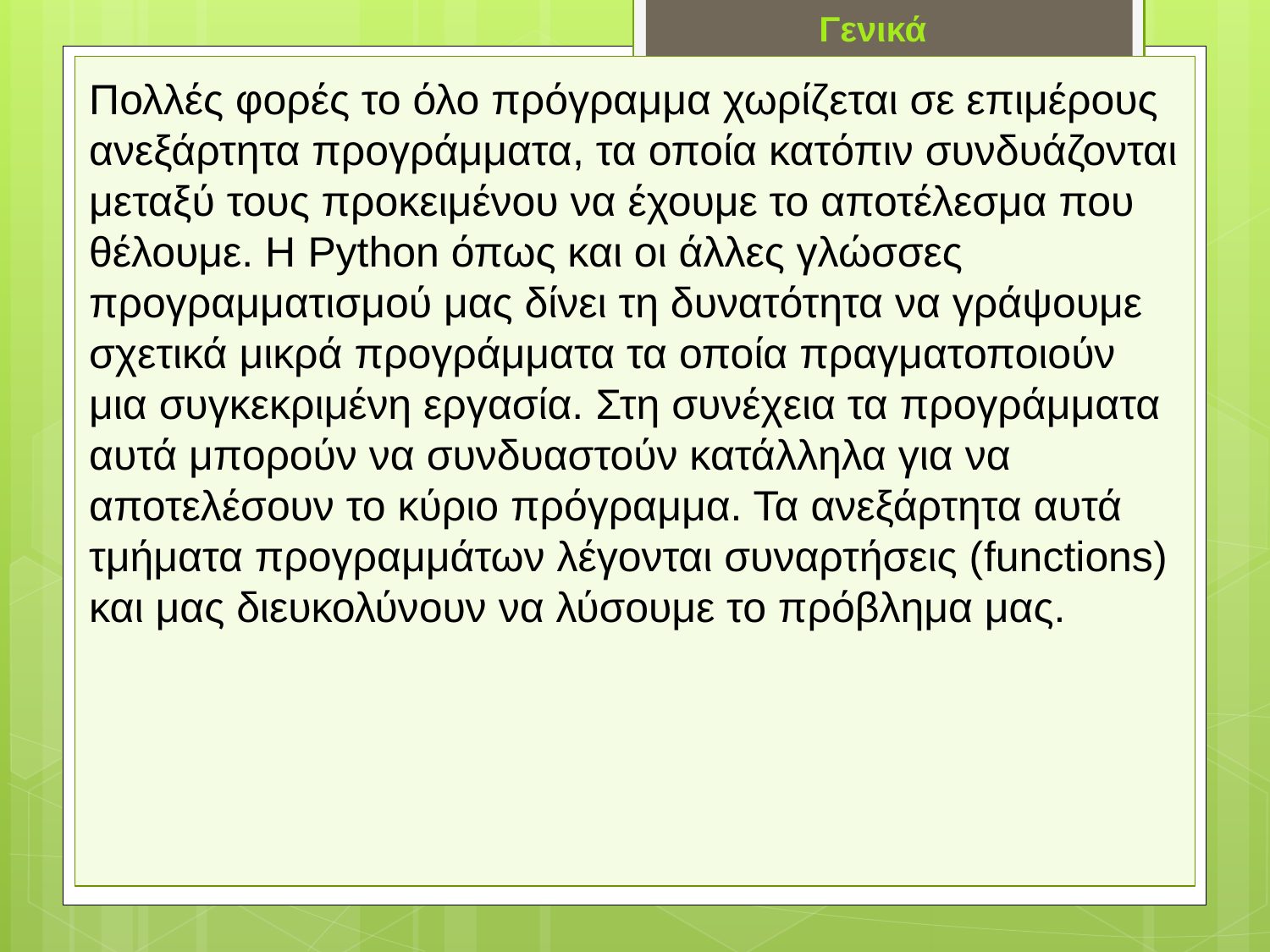

Γενικά

Πολλές φορές το όλο πρόγραμμα χωρίζεται σε επιμέρους ανεξάρτητα προγράμματα, τα οποία κατόπιν συνδυάζονται μεταξύ τους προκειμένου να έχουμε το αποτέλεσμα που θέλουμε. Η Python όπως και οι άλλες γλώσσες προγραμματισμού μας δίνει τη δυνατότητα να γράψουμε σχετικά μικρά προγράμματα τα οποία πραγματοποιούν μια συγκεκριμένη εργασία. Στη συνέχεια τα προγράμματα αυτά μπορούν να συνδυαστούν κατάλληλα για να αποτελέσουν το κύριο πρόγραμμα. Τα ανεξάρτητα αυτά τμήματα προγραμμάτων λέγονται συναρτήσεις (functions) και μας διευκολύνουν να λύσουμε το πρόβλημα μας.